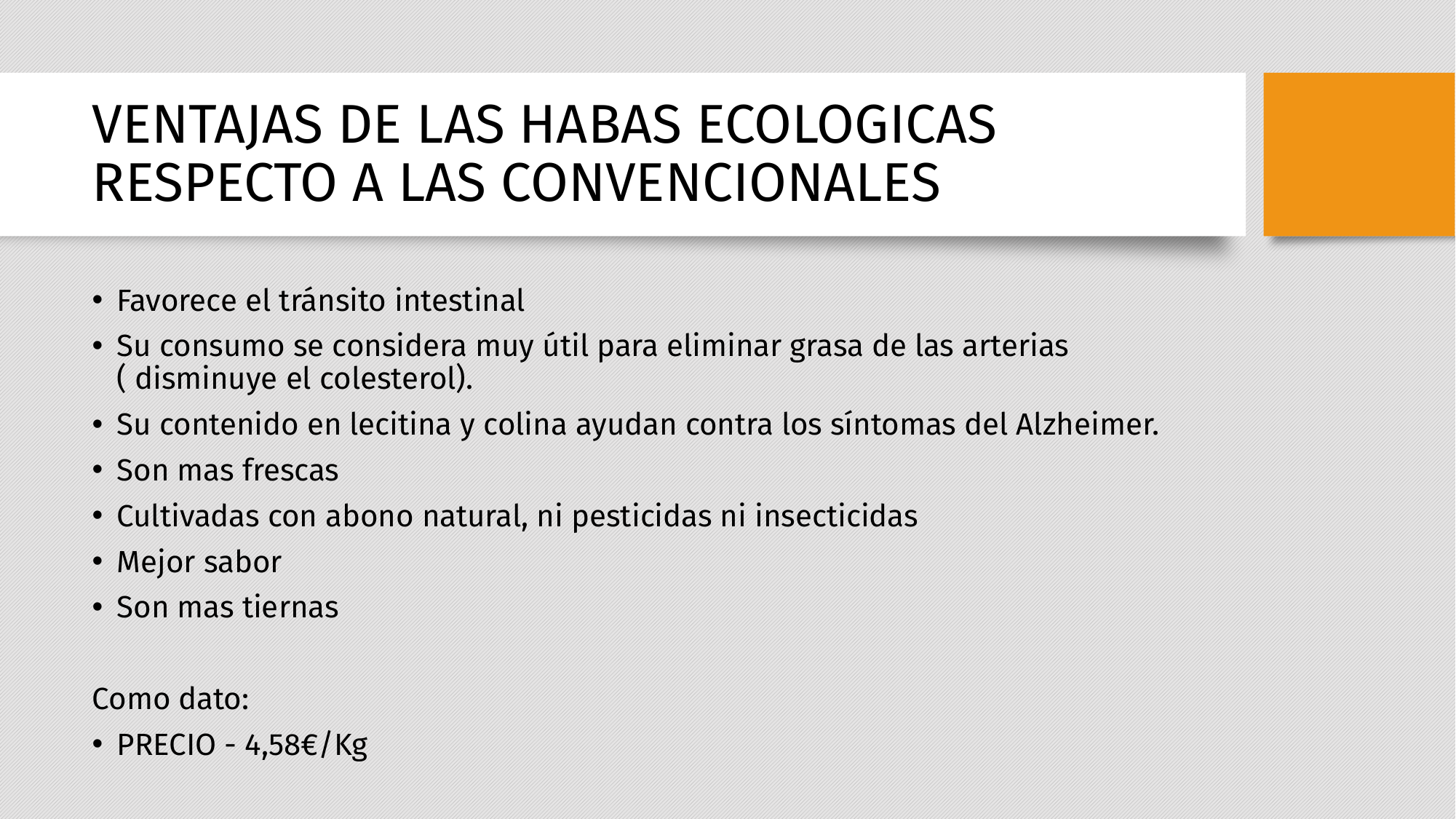

# VENTAJAS DE LAS HABAS ECOLOGICAS RESPECTO A LAS CONVENCIONALES
Favorece el tránsito intestinal
Su consumo se considera muy útil para eliminar grasa de las arterias ( disminuye el colesterol).
Su contenido en lecitina y colina ayudan contra los síntomas del Alzheimer.
Son mas frescas
Cultivadas con abono natural, ni pesticidas ni insecticidas
Mejor sabor
Son mas tiernas

Como dato:
PRECIO - 4,58€/Kg